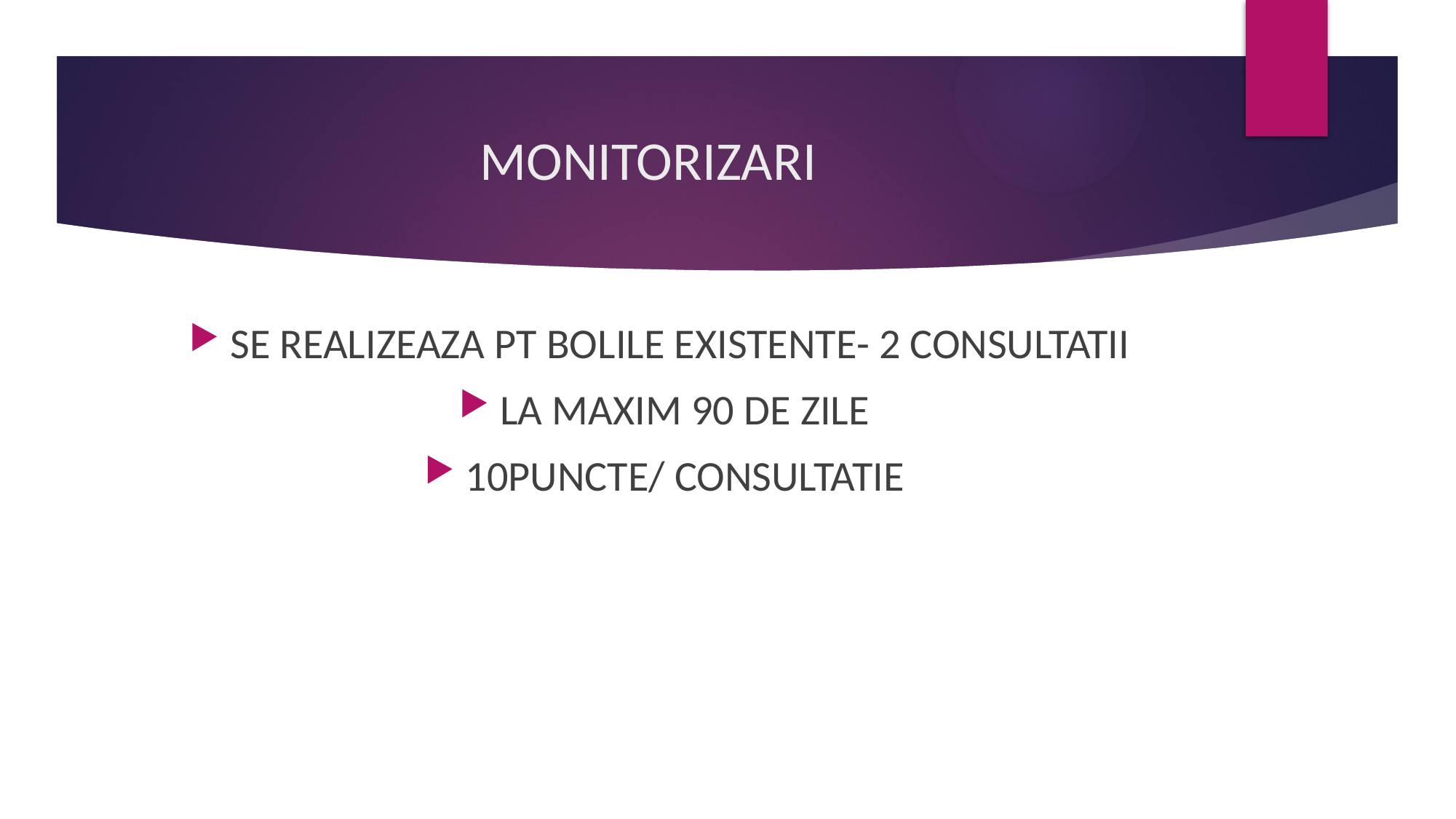

# MONITORIZARI
SE REALIZEAZA PT BOLILE EXISTENTE- 2 CONSULTATII
LA MAXIM 90 DE ZILE
10PUNCTE/ CONSULTATIE